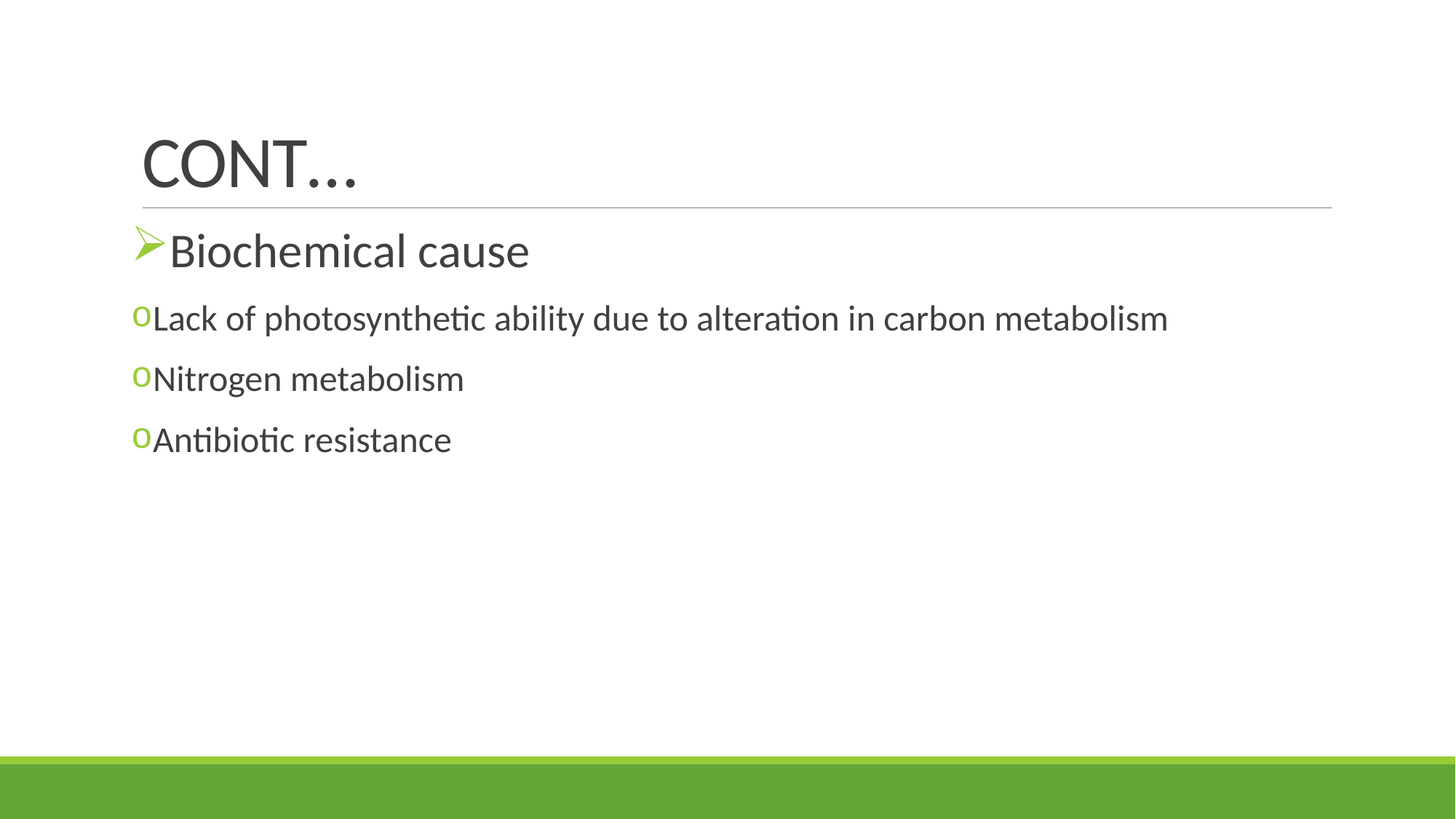

# CONT…
Biochemical cause
Lack of photosynthetic ability due to alteration in carbon metabolism
Nitrogen metabolism
Antibiotic resistance